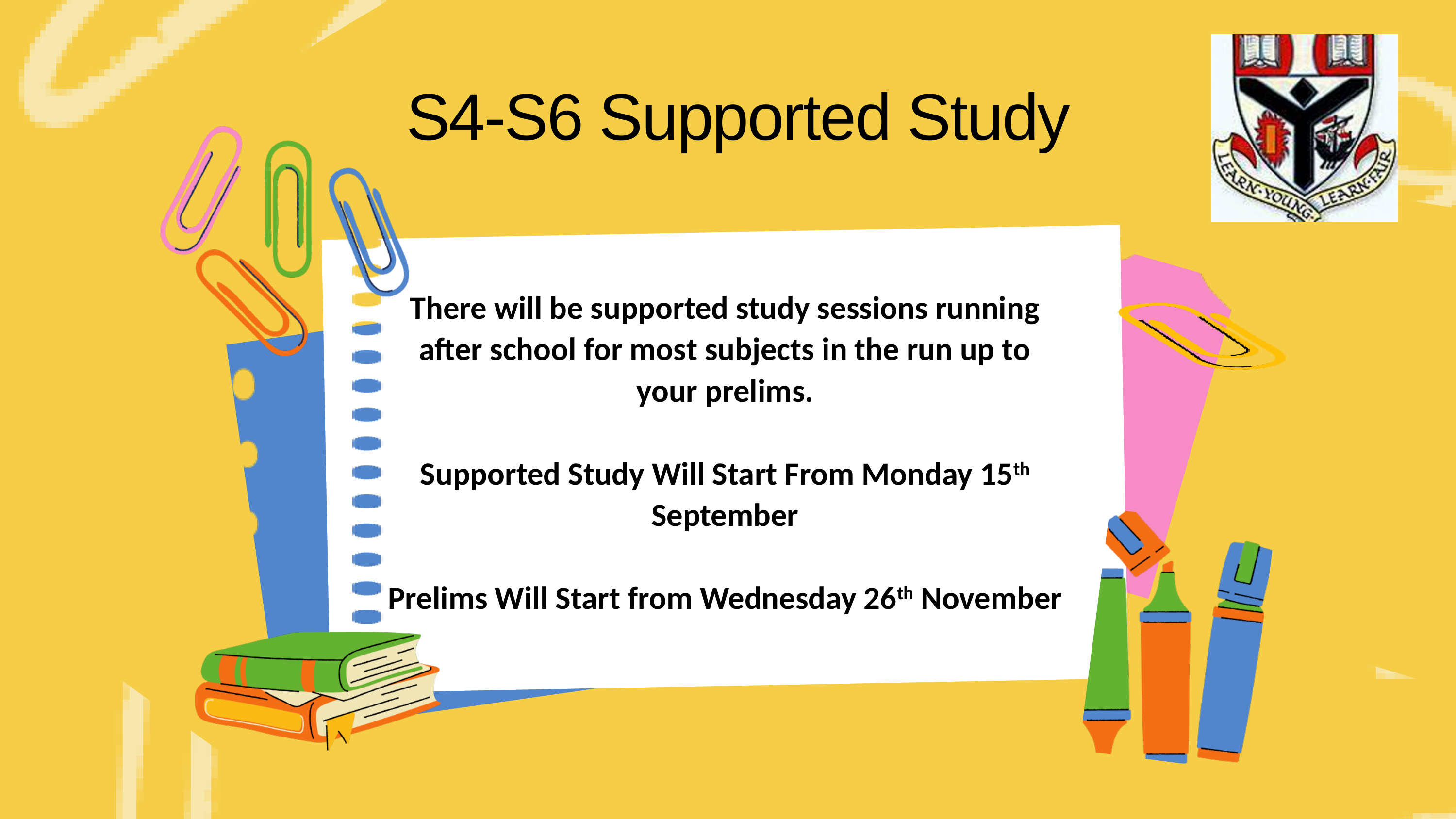

S4-S6 Supported Study

There will be supported study sessions running after school for most subjects in the run up to your prelims.

Supported Study Will Start From Monday 15th September

Prelims Will Start from Wednesday 26th November